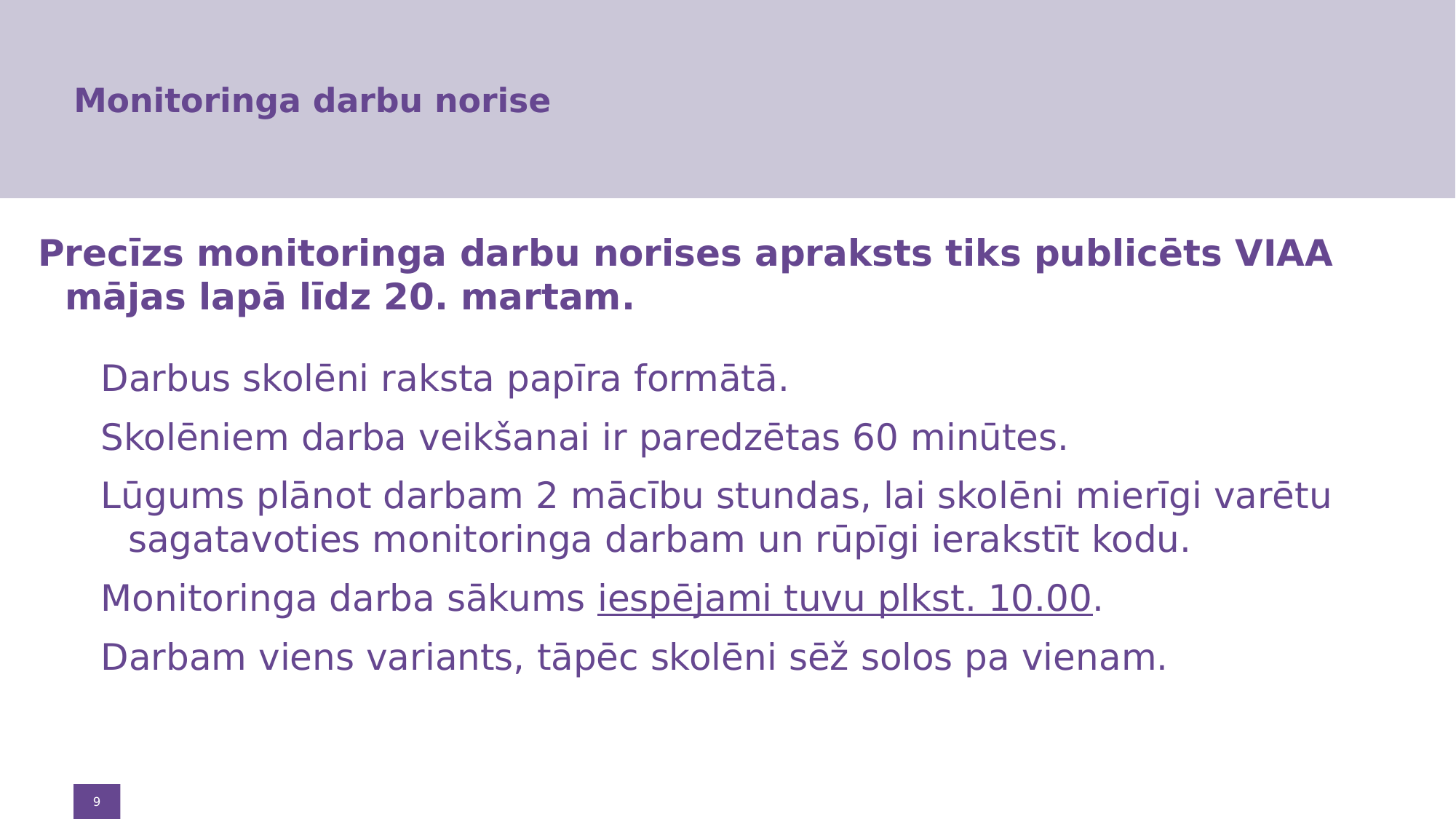

# Monitoringa darbu norise
Precīzs monitoringa darbu norises apraksts tiks publicēts VIAA mājas lapā līdz 20. martam.
Darbus skolēni raksta papīra formātā.
Skolēniem darba veikšanai ir paredzētas 60 minūtes.
Lūgums plānot darbam 2 mācību stundas, lai skolēni mierīgi varētu sagatavoties monitoringa darbam un rūpīgi ierakstīt kodu.
Monitoringa darba sākums iespējami tuvu plkst. 10.00.
Darbam viens variants, tāpēc skolēni sēž solos pa vienam.

9